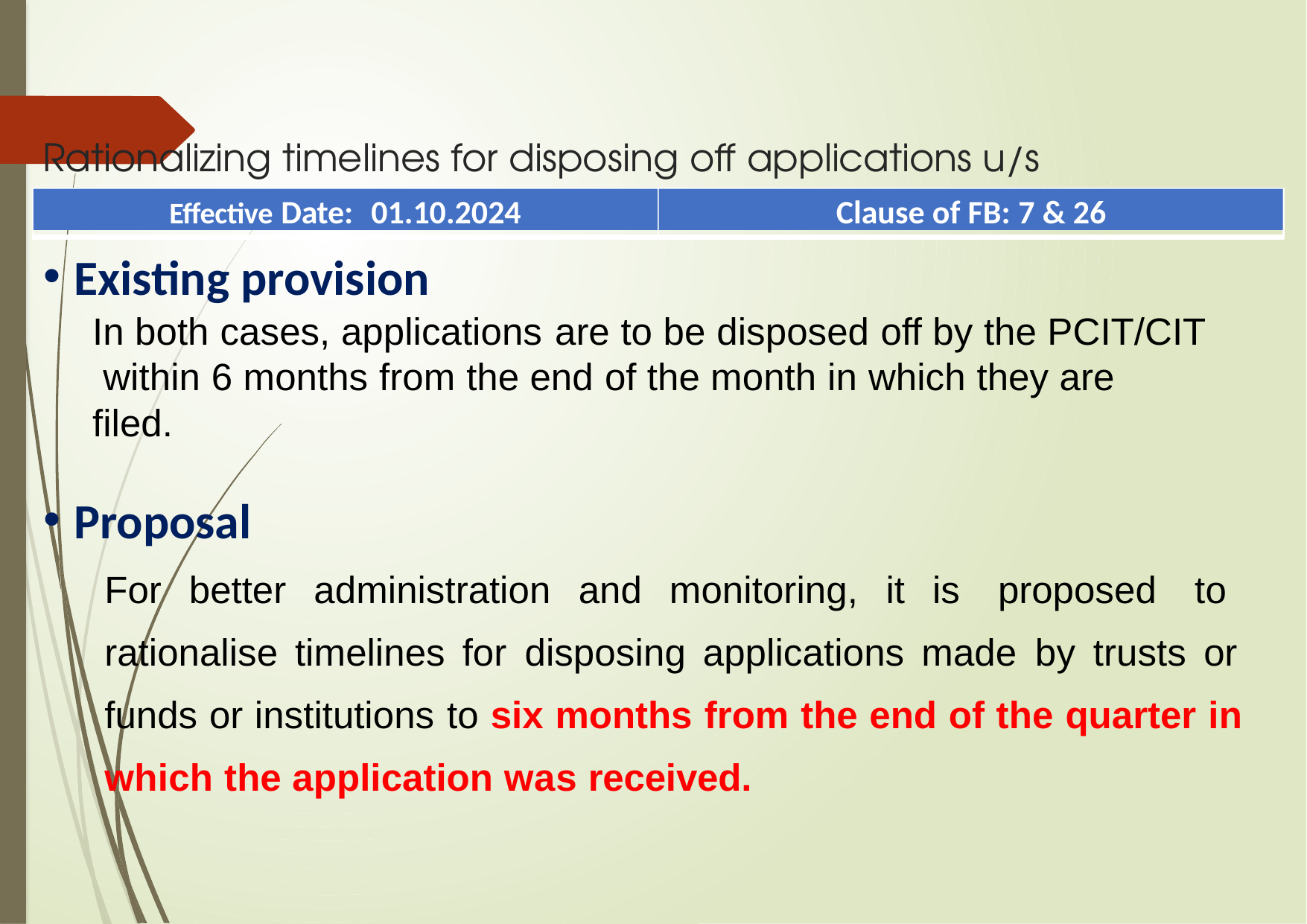

# Rationalizing timelines for disposing off applications u/s 12AB / 80G

Effective Date:	01.10.2024
Clause of FB: 7 & 26
Existing provision
In both cases, applications are to be disposed off by the PCIT/CIT  within 6 months from the end of the month in which they are filed.

Proposal
For better administration and monitoring, it is proposed to  rationalise timelines for disposing applications made by trusts or  funds or institutions to six months from the end of the quarter in  which the application was received.
81